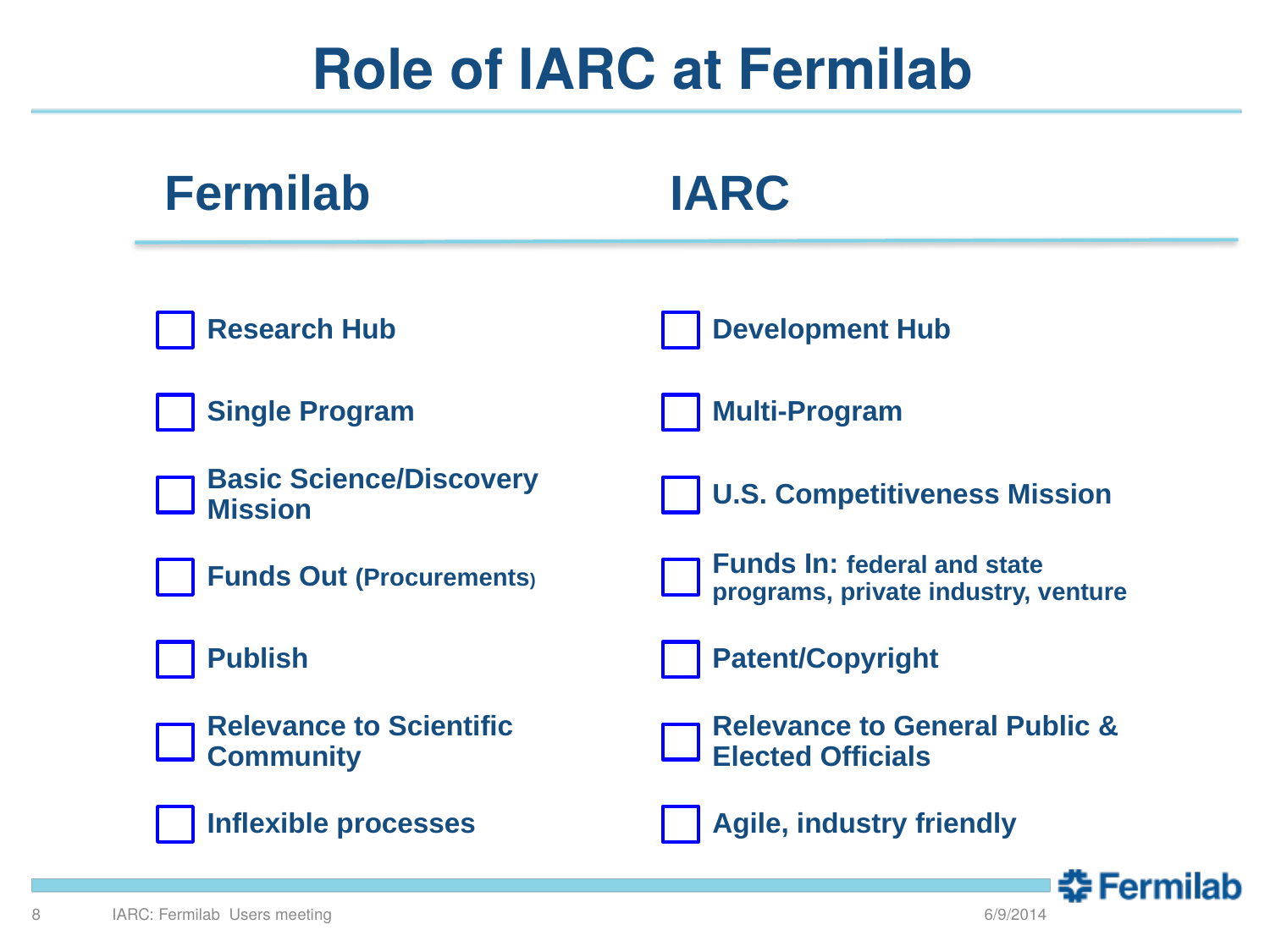

Role of IARC at Fermilab
Fermilab
Research Hub
Single Program
Basic Science/Discovery Mission
Funds Out (Procurements)
Publish
Relevance to Scientific Community
Inflexible processes
IARC
Development Hub
Multi-Program
U.S. Competitiveness Mission
Funds In: federal and state programs, private industry, venture
Patent/Copyright
Relevance to General Public & Elected Officials
Agile, industry friendly
8
IARC: Fermilab  Users meeting
6/9/2014